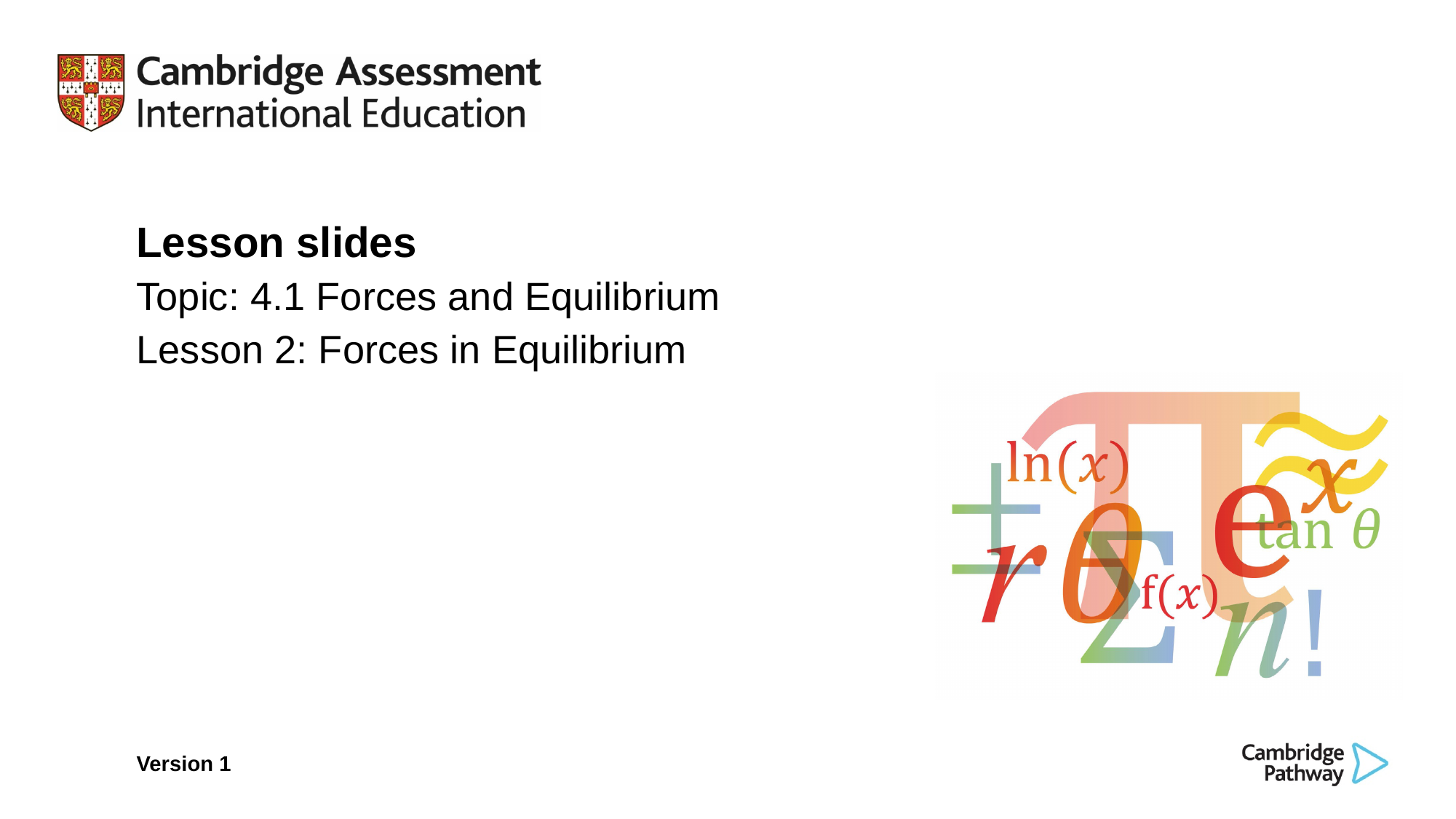

Lesson slides
Topic: 4.1 Forces and Equilibrium
Lesson 2: Forces in Equilibrium
Version 1